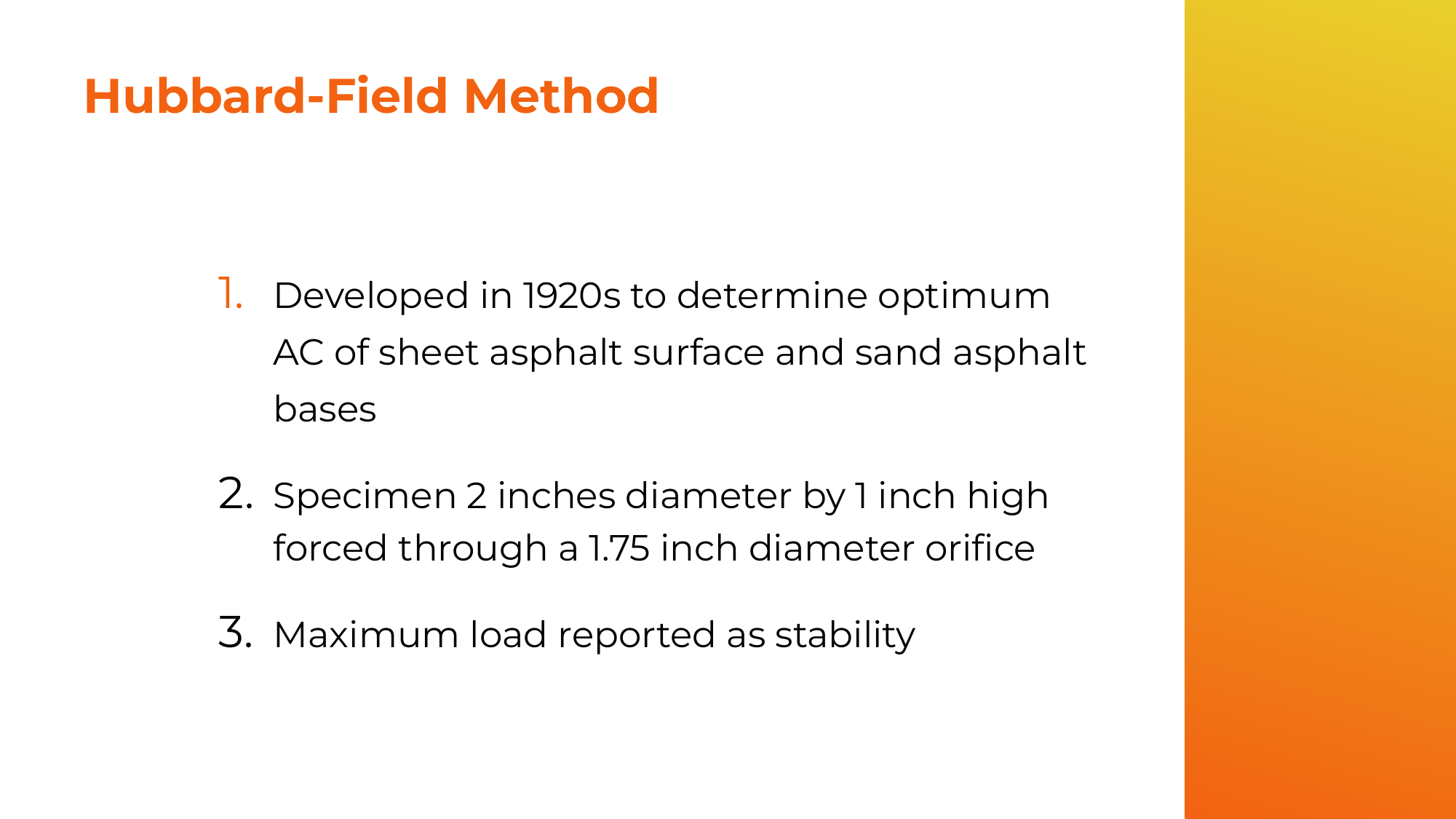

# Hubbard-Field Method
Developed in 1920s to determine optimum AC of sheet asphalt surface and sand asphalt bases
Specimen 2 inches diameter by 1 inch high forced through a 1.75 inch diameter orifice
Maximum load reported as stability